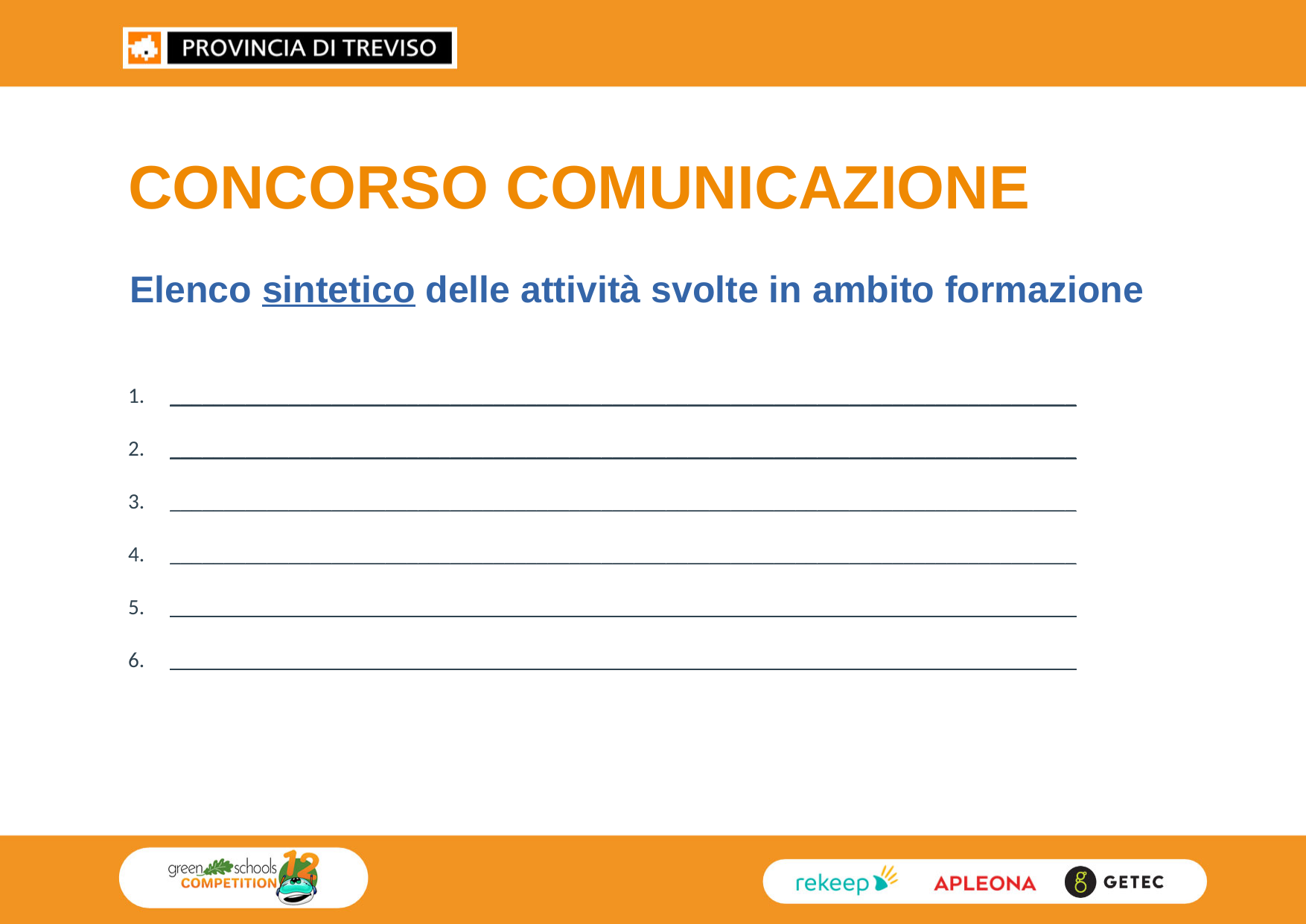

CONCORSO COMUNICAZIONE
Elenco sintetico delle attività svolte in ambito formazione

____________________________________________________________________________________
____________________________________________________________________________________
____________________________________________________________________________________
____________________________________________________________________________________
____________________________________________________________________________________
____________________________________________________________________________________